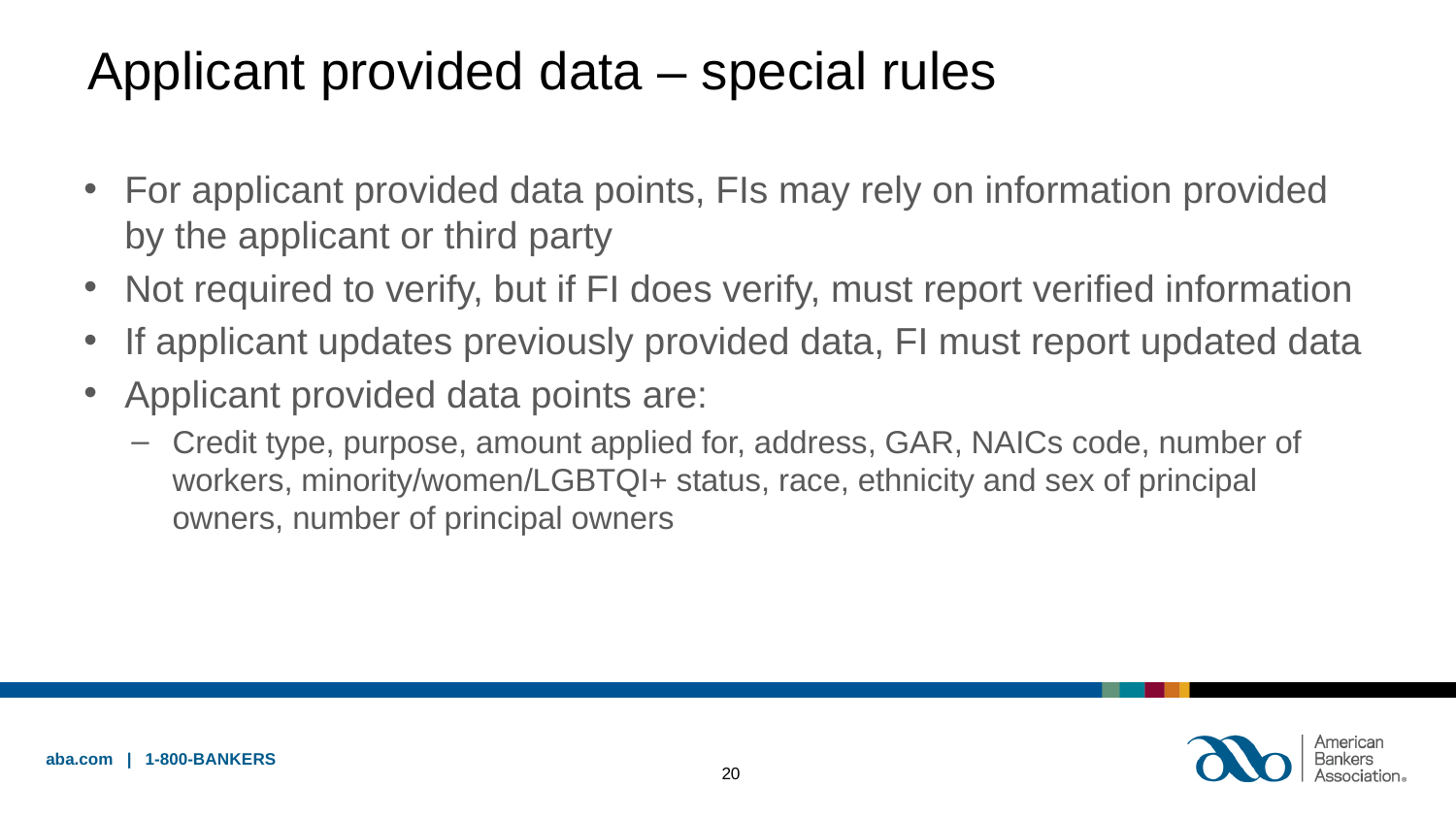

# Applicant provided data – special rules
For applicant provided data points, FIs may rely on information provided by the applicant or third party
Not required to verify, but if FI does verify, must report verified information
If applicant updates previously provided data, FI must report updated data
Applicant provided data points are:
Credit type, purpose, amount applied for, address, GAR, NAICs code, number of workers, minority/women/LGBTQI+ status, race, ethnicity and sex of principal owners, number of principal owners